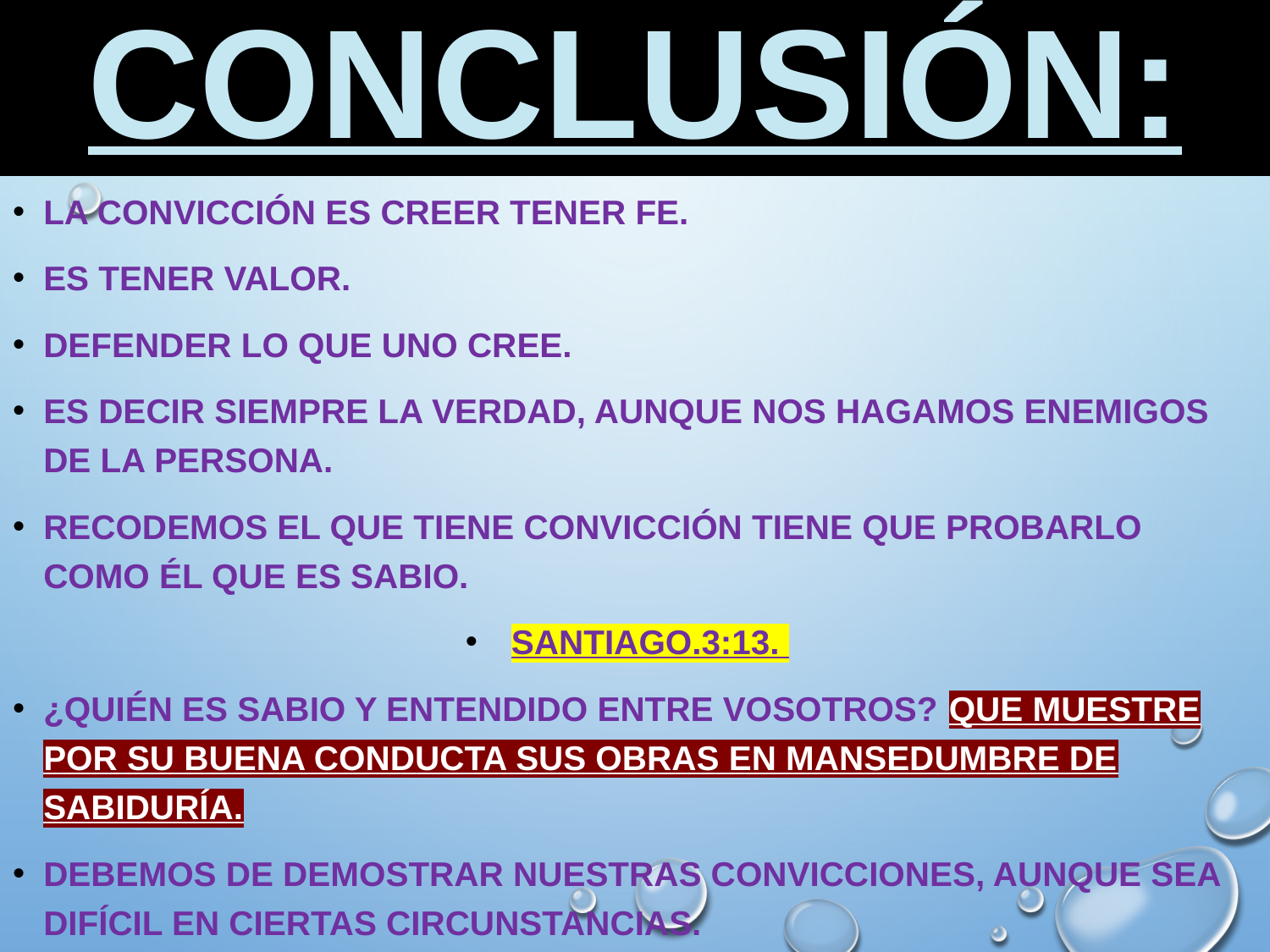

# CONCLUSIÓN:
La convicción es creer tener fe.
Es tener valor.
Defender lo que uno cree.
Es decir siempre la verdad, aunque nos hagamos enemigos de la persona.
Recodemos el que tiene convicción tiene que probarlo como él que es sabio.
Santiago.3:13.
¿Quién es sabio y entendido entre vosotros? Que muestre por su buena conducta sus obras en mansedumbre de sabiduría.
Debemos de demostrar nuestras convicciones, aunque sea difícil en ciertas circunstancias.